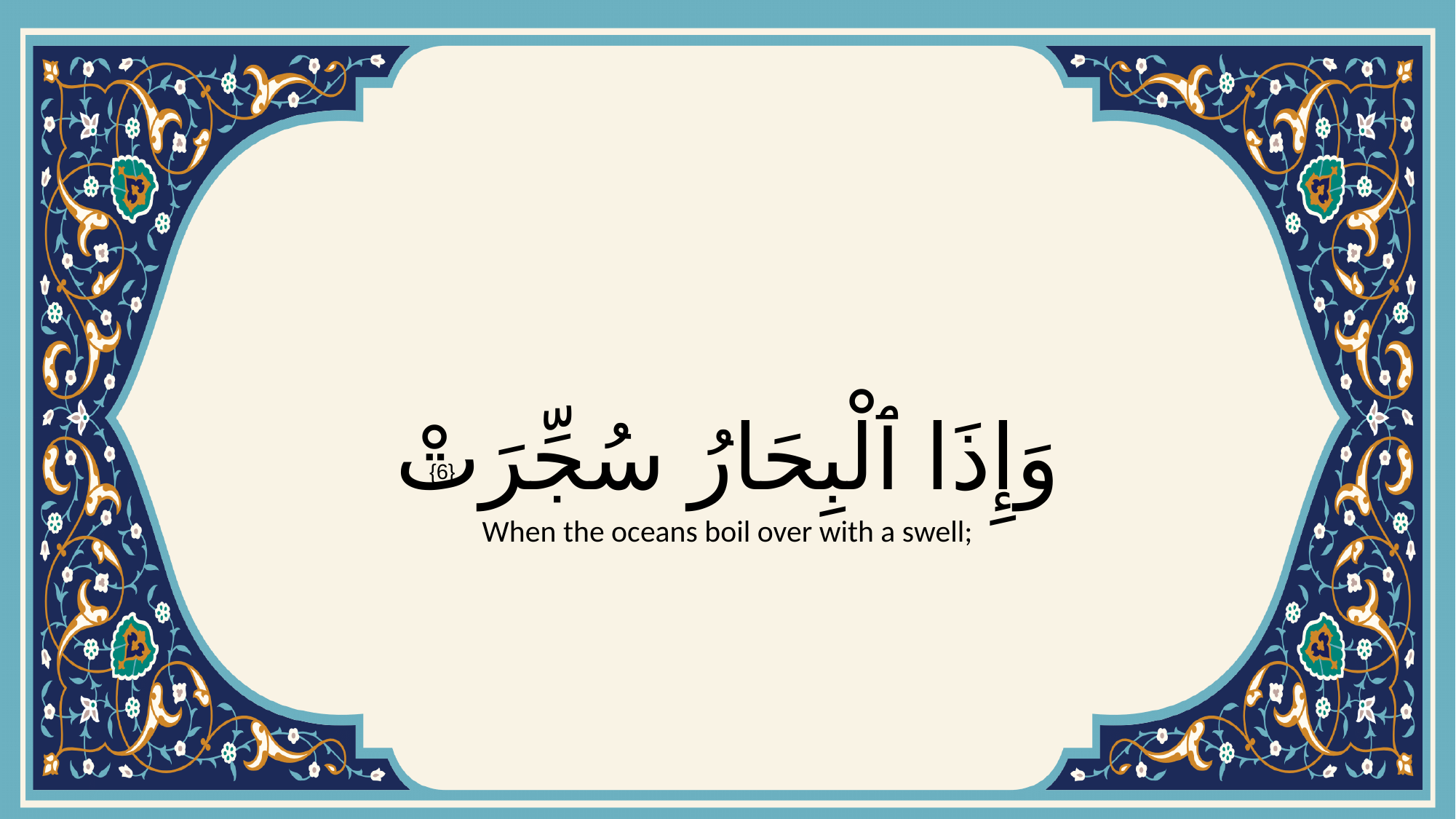

# وَإِذَا ٱلْبِحَارُ سُجِّرَتْ
{6}
When the oceans boil over with a swell;